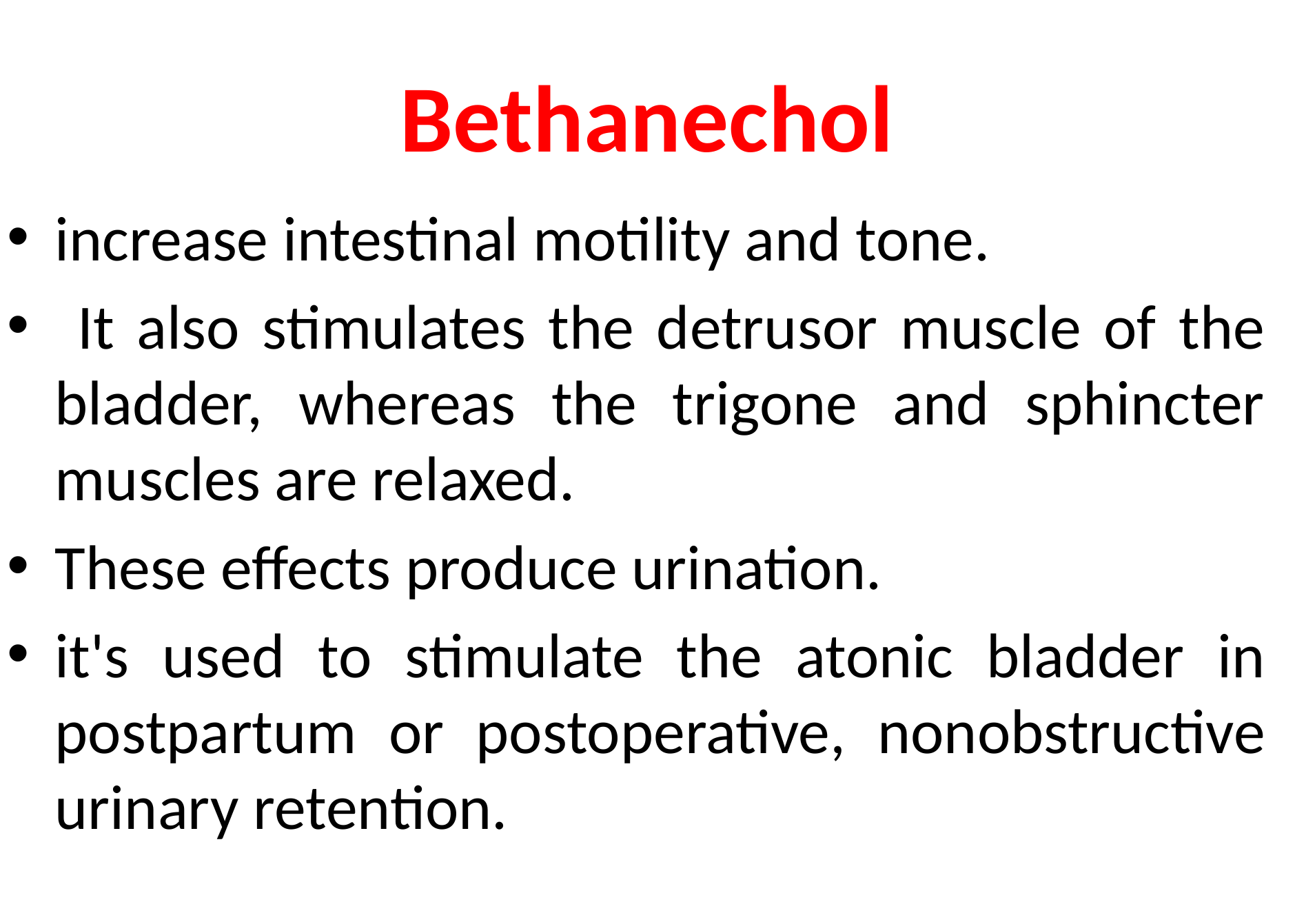

# Bethanechol

increase intestinal motility and tone.
 It also stimulates the detrusor muscle of the bladder, whereas the trigone and sphincter muscles are relaxed.
These effects produce urination.
it's used to stimulate the atonic bladder in postpartum or postoperative, nonobstructive urinary retention.